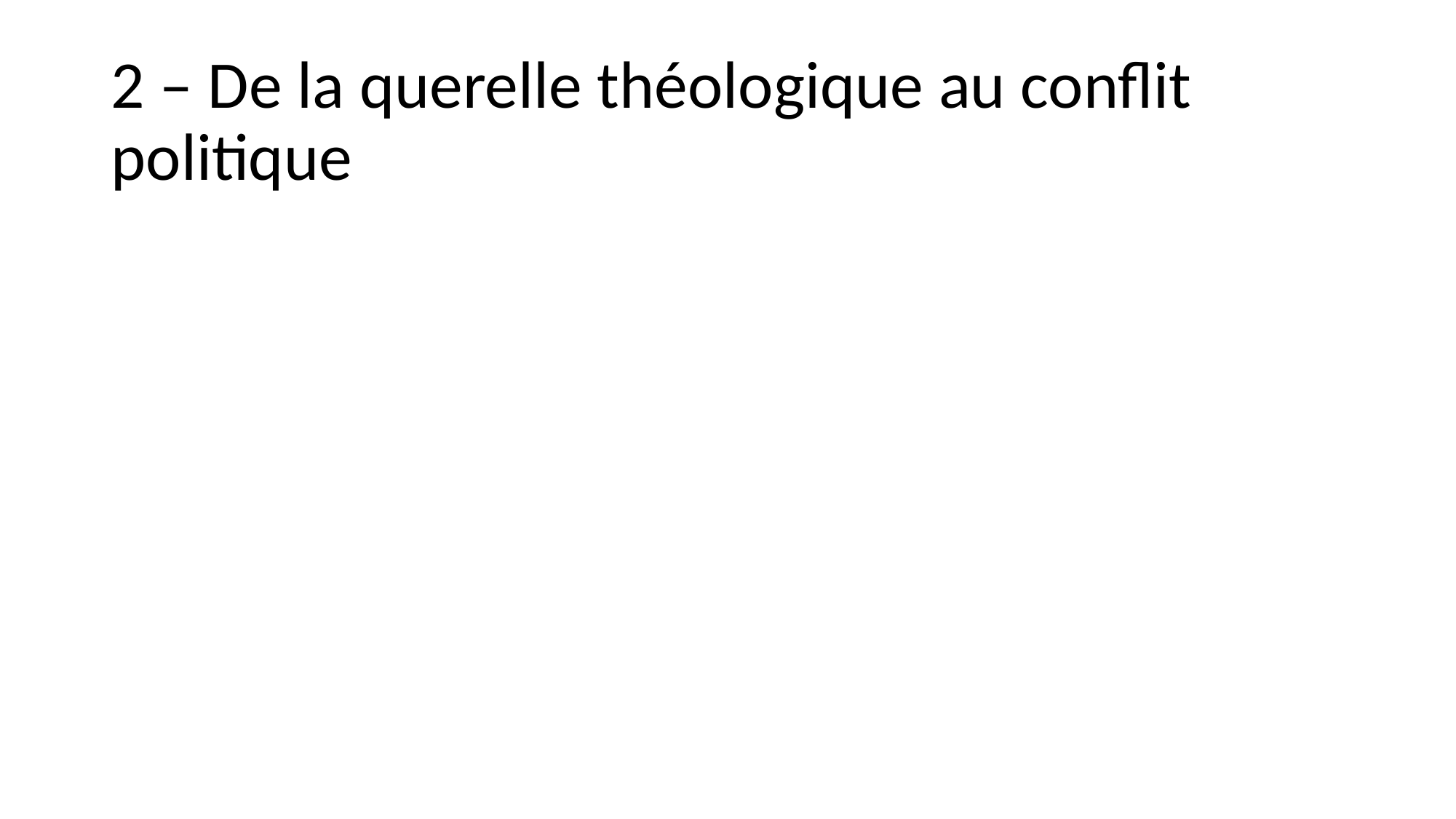

# 2 – De la querelle théologique au conflit politique